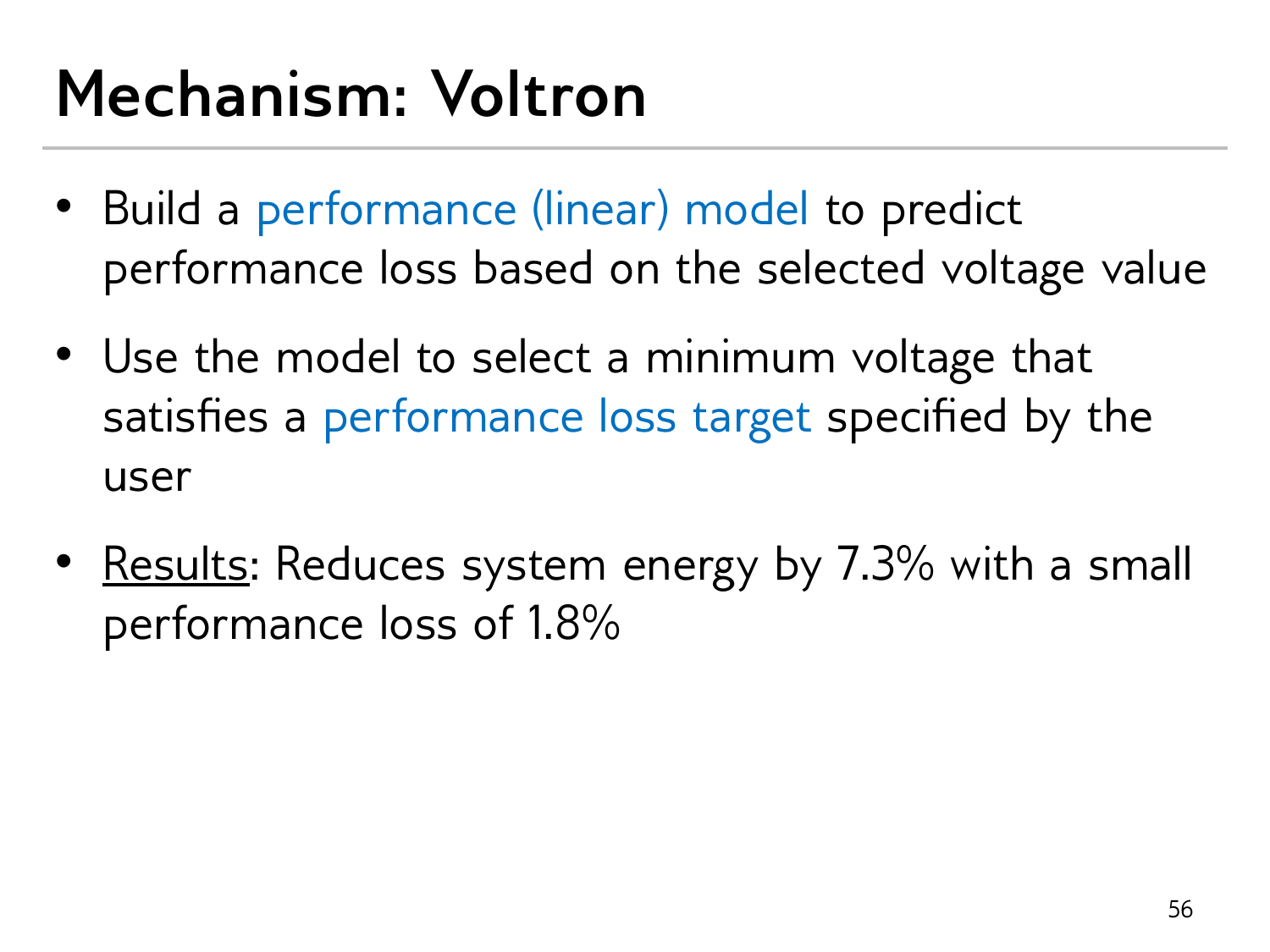

# Mechanism: Voltron
Build a performance (linear) model to predict performance loss based on the selected voltage value

Use the model to select a minimum voltage that satisfies a performance loss target specified by the user

Results: Reduces system energy by 7.3% with a small performance loss of 1.8%

56